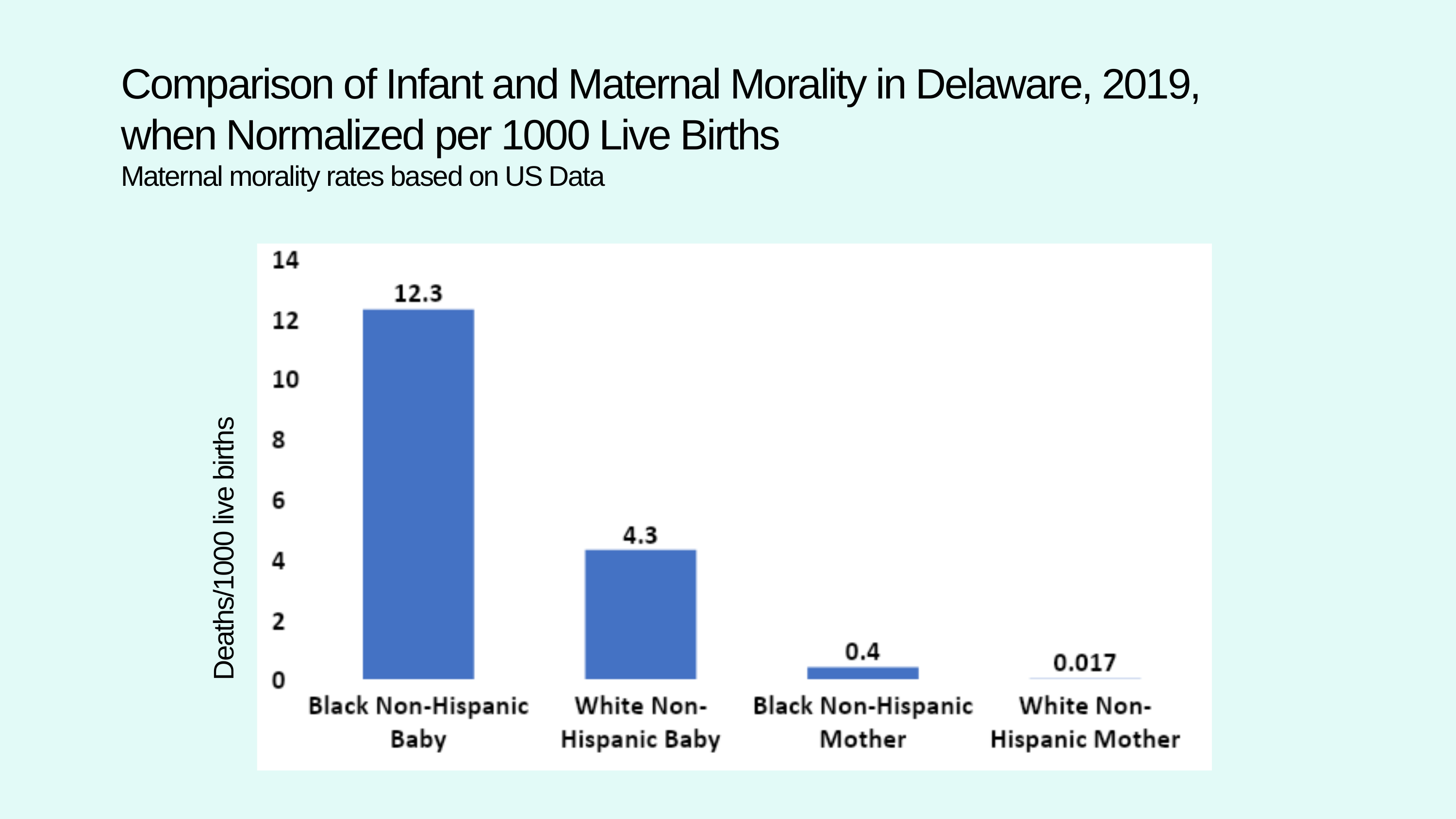

Comparison of Infant and Maternal Morality in Delaware, 2019, when Normalized per 1000 Live Births
Maternal morality rates based on US Data

Deaths/1000 live births